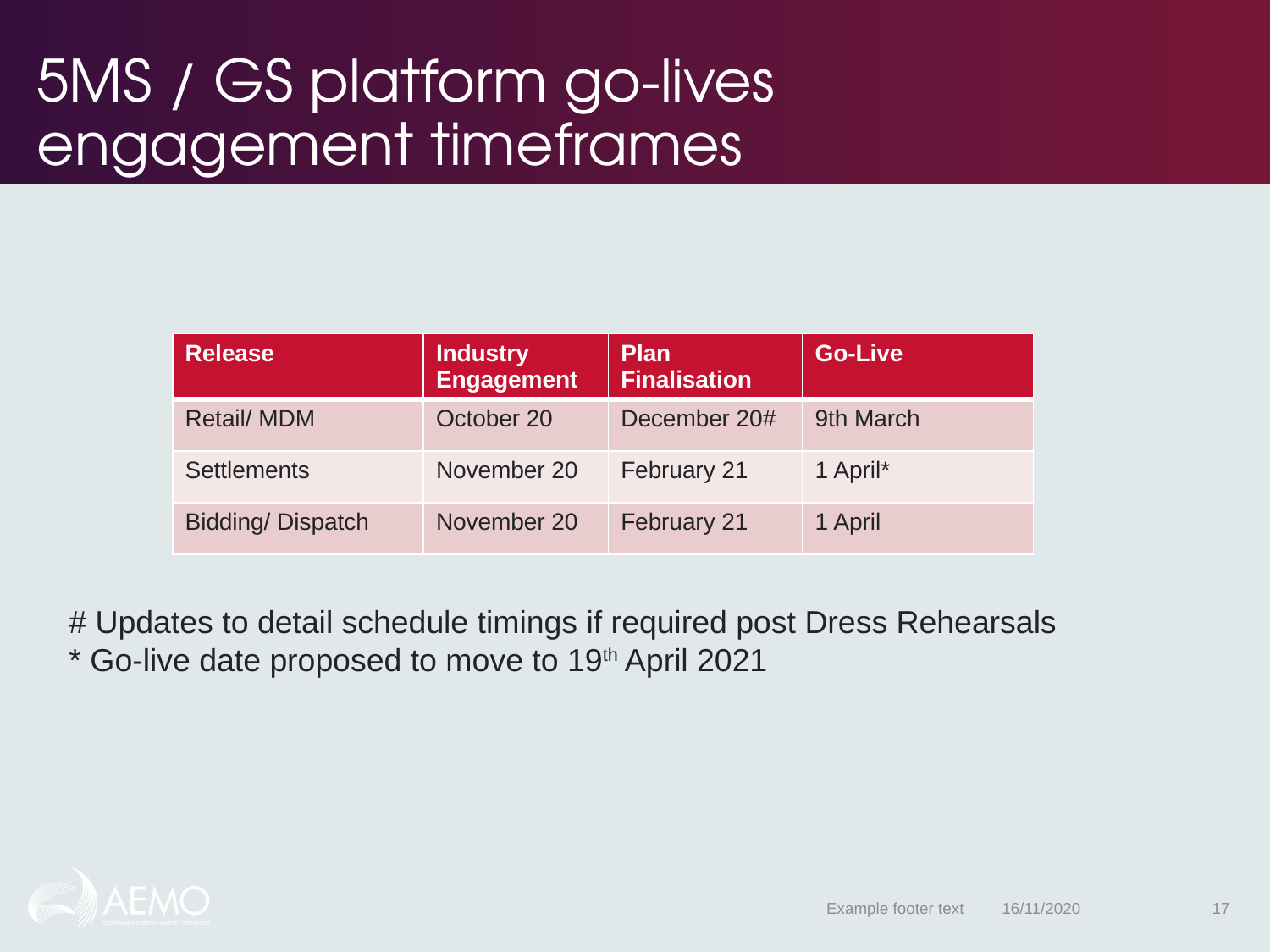

# 5MS / GS platform go-lives engagement timeframes
| Release | Industry Engagement | Plan Finalisation | Go-Live |
| --- | --- | --- | --- |
| Retail/ MDM | October 20 | December 20# | 9th March |
| Settlements | November 20 | February 21 | 1 April\* |
| Bidding/ Dispatch | November 20 | February 21 | 1 April |
# Updates to detail schedule timings if required post Dress Rehearsals
* Go-live date proposed to move to 19th April 2021
Example footer text
16/11/2020
17